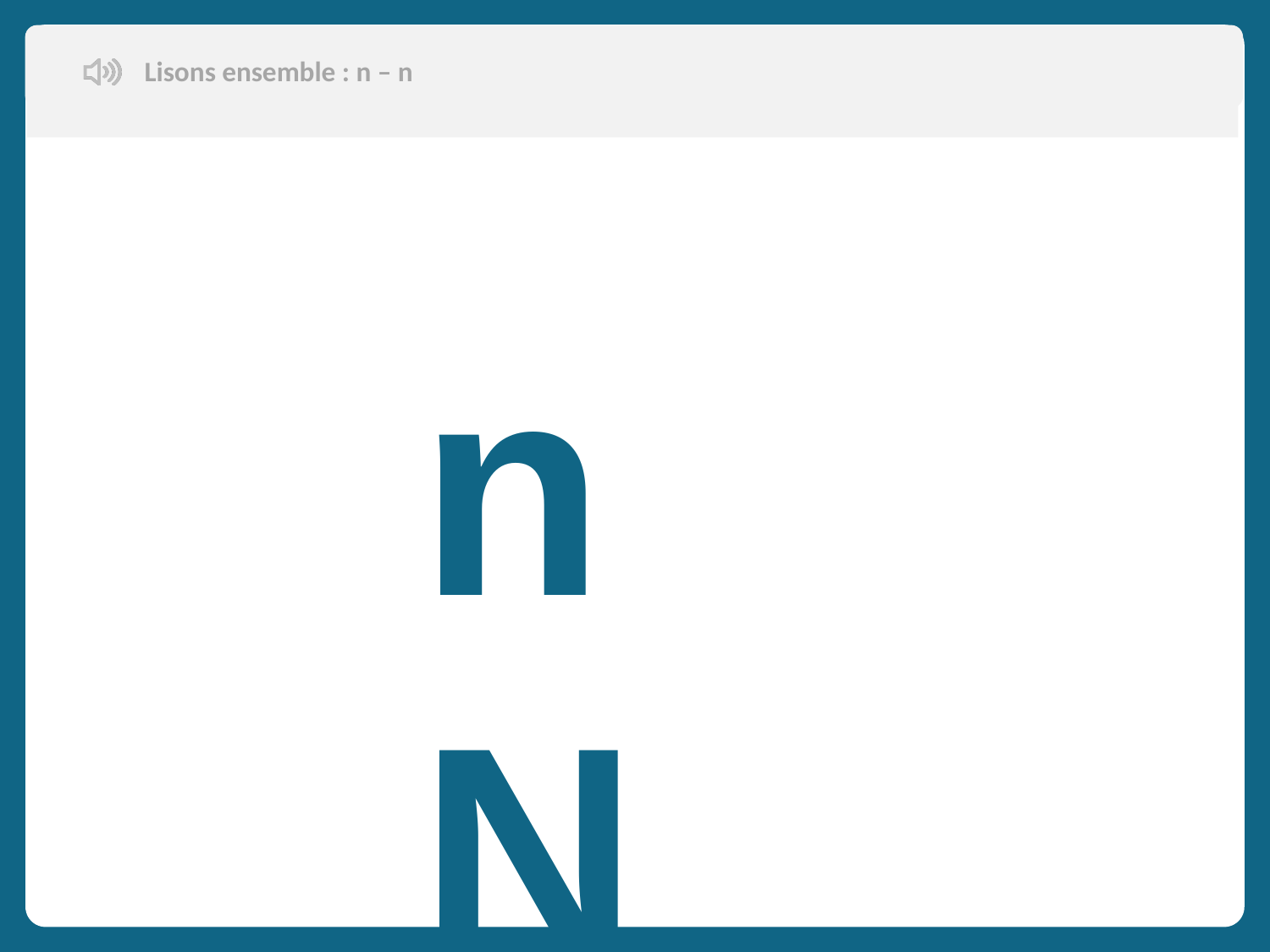

Lisons ensemble : n – n

Aujourd’hui, nous allons apprendre de nouveaux mots en français.

n  N